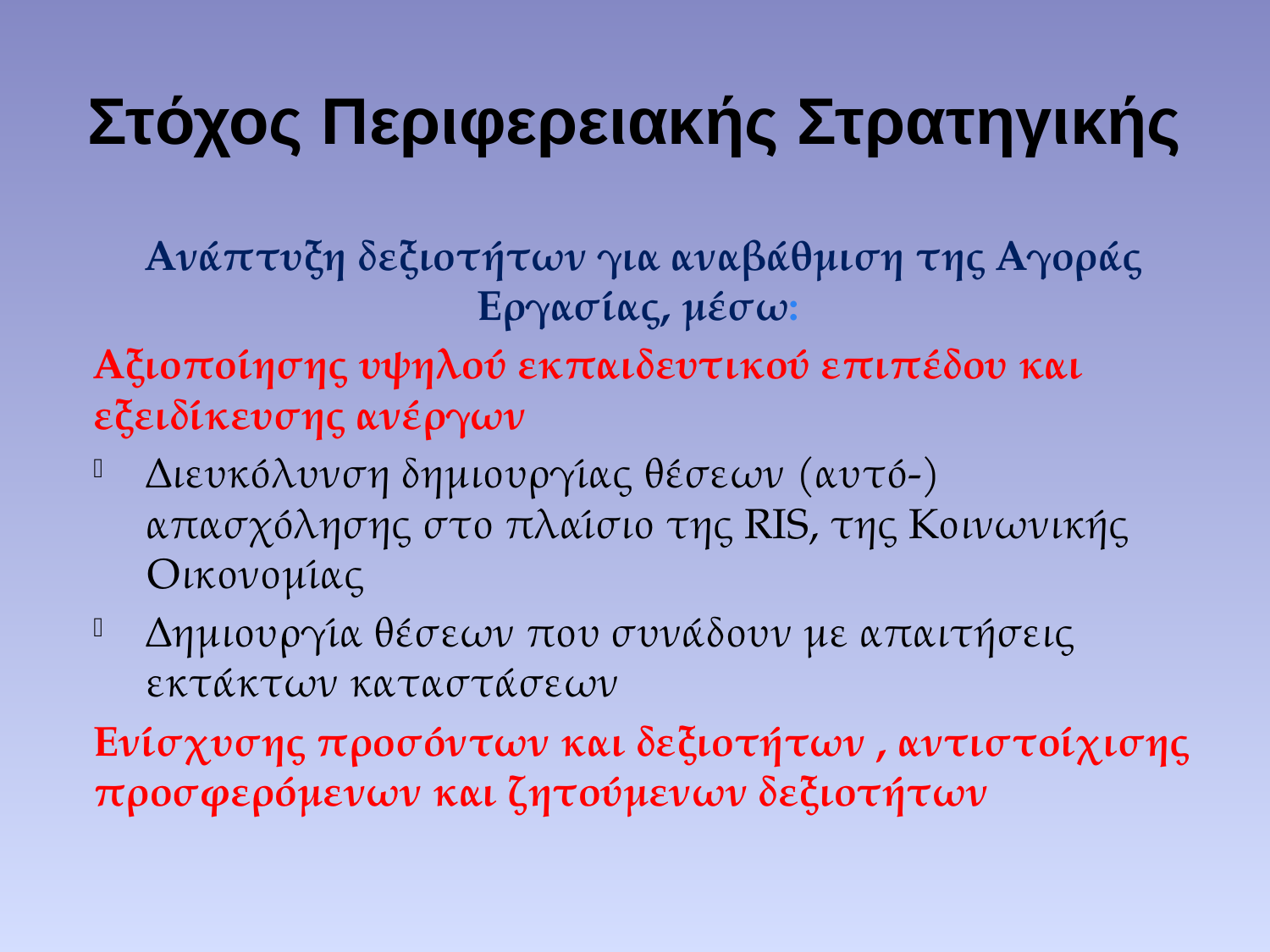

# Στόχος Περιφερειακής Στρατηγικής
Ανάπτυξη δεξιοτήτων για αναβάθμιση της Αγοράς Εργασίας, μέσω:
Αξιοποίησης υψηλού εκπαιδευτικού επιπέδου και εξειδίκευσης ανέργων
Διευκόλυνση δημιουργίας θέσεων (αυτό-) απασχόλησης στο πλαίσιο της RIS, της Κοινωνικής Οικονομίας
Δημιουργία θέσεων που συνάδουν με απαιτήσεις εκτάκτων καταστάσεων
Ενίσχυσης προσόντων και δεξιοτήτων , αντιστοίχισης προσφερόμενων και ζητούμενων δεξιοτήτων